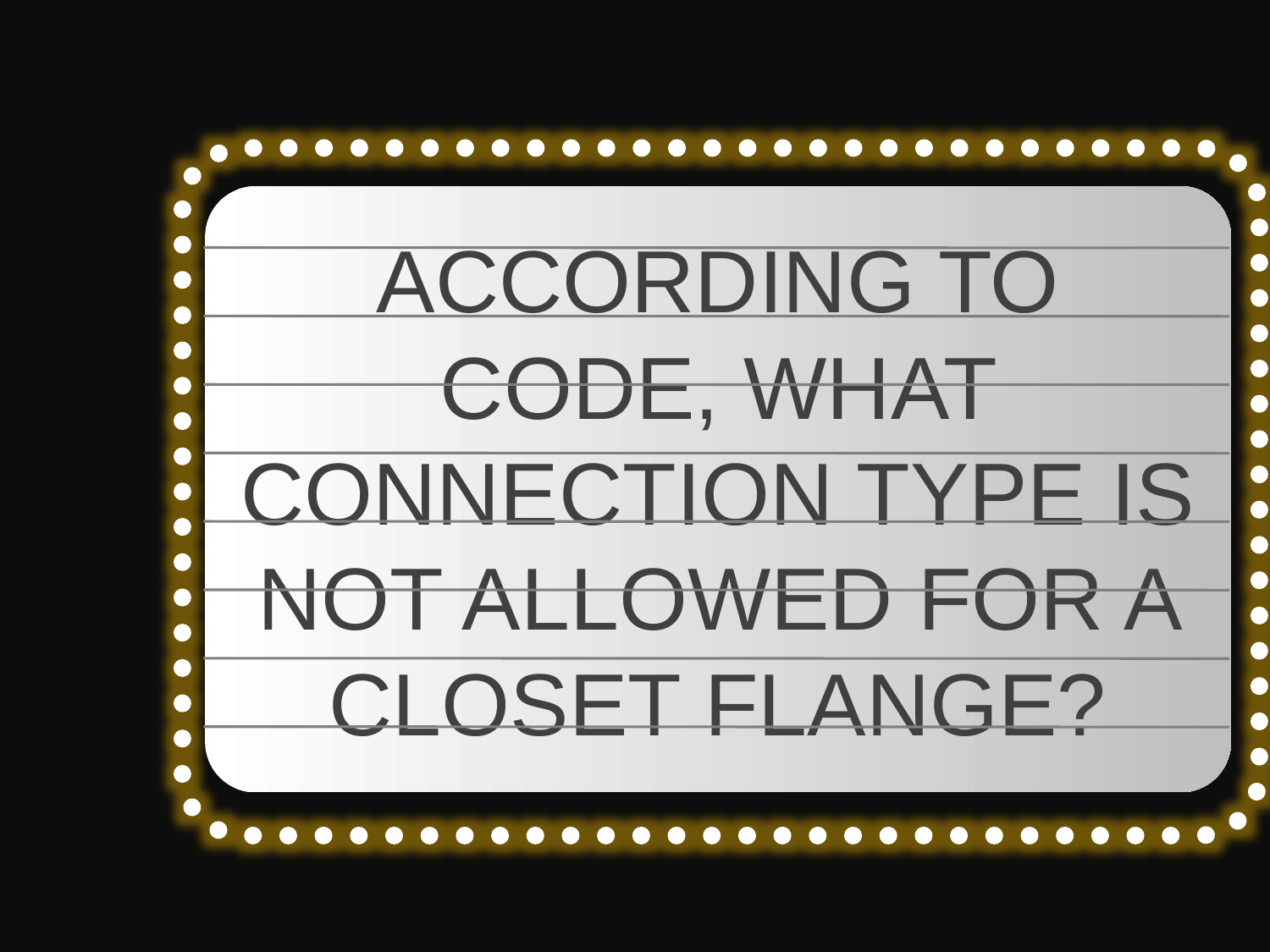

ACCORDING TO CODE, WHAT CONNECTION TYPE IS NOT ALLOWED FOR A CLOSET FLANGE?